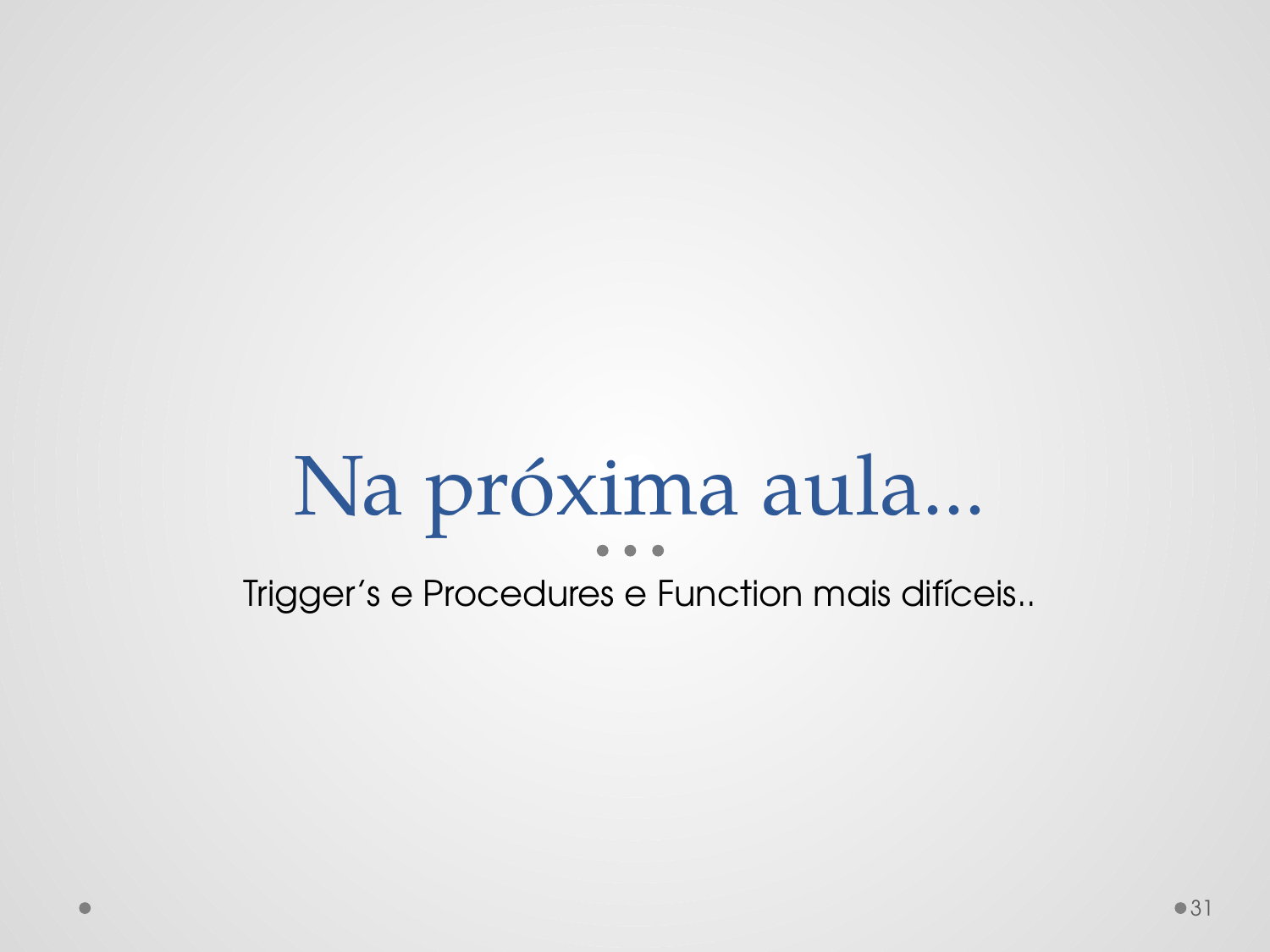

# Na próxima aula...
Trigger’s e Procedures e Function mais difíceis..
31